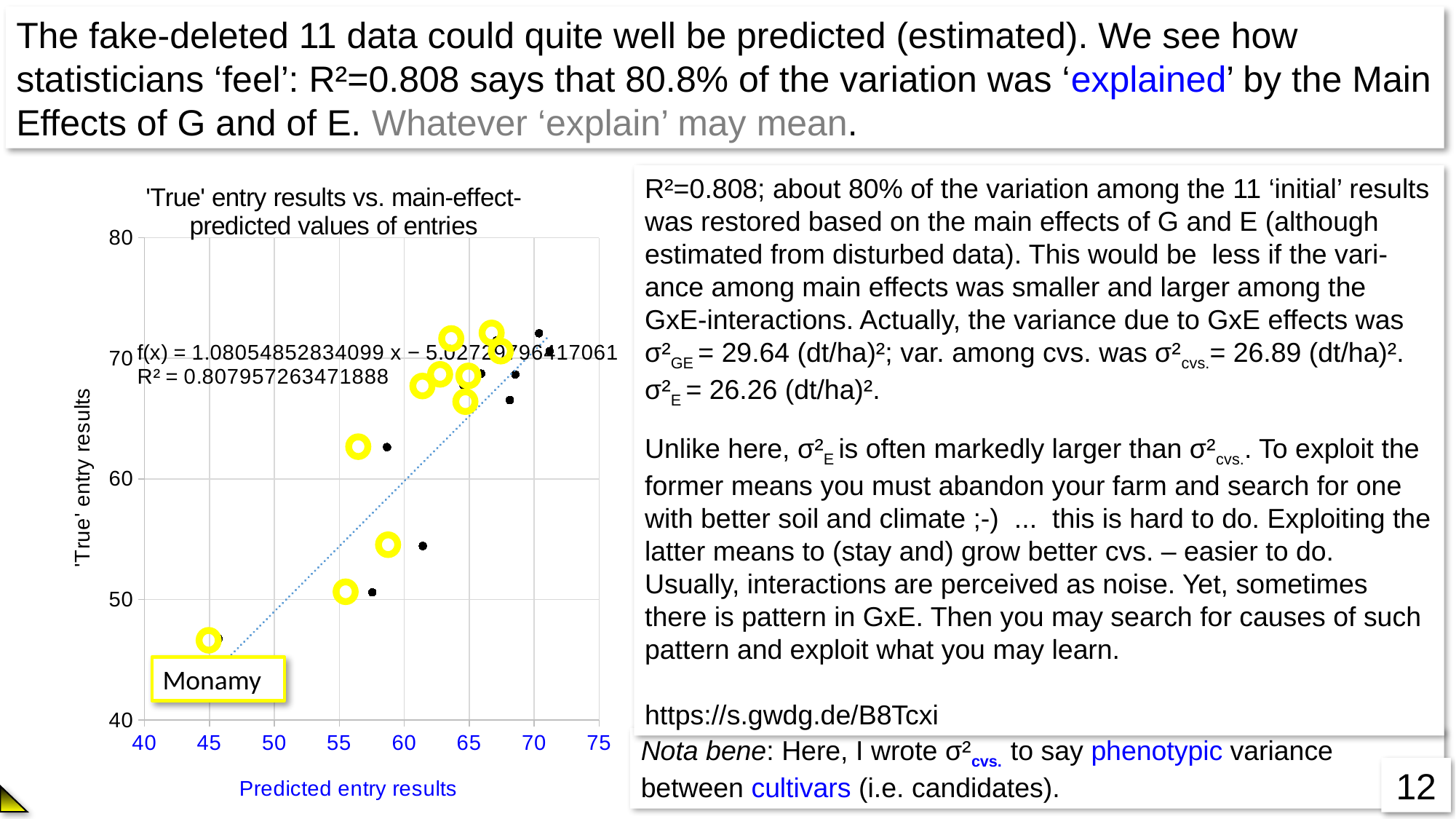

The fake-deleted 11 data could quite well be predicted (estimated). We see how statisticians ‘feel’: R²=0.808 says that 80.8% of the variation was ‘explained’ by the Main Effects of G and of E. Whatever ‘explain’ may mean.

### Chart: 'True' entry results vs. main-effect-predicted values of entries

| Category |  |
|---|---|

R²=0.808; about 80% of the variation among the 11 ‘initial’ results was restored based on the main effects of G and E (although estimated from disturbed data). This would be  less if the vari-ance among main effects was smaller and larger among the GxE-interactions. Actually, the variance due to GxE effects was σ²GE = 29.64 (dt/ha)²; var. among cvs. was σ²cvs.= 26.89 (dt/ha)². σ²E = 26.26 (dt/ha)².
Unlike here, σ²E is often markedly larger than σ²cvs.. To exploit the former means you must abandon your farm and search for one with better soil and climate ;-)  ...  this is hard to do. Exploiting the latter means to (stay and) grow better cvs. – easier to do. Usually, interactions are perceived as noise. Yet, sometimes there is pattern in GxE. Then you may search for causes of such pattern and exploit what you may learn.

https://s.gwdg.de/B8Tcxi
Monamy
Nota bene: Here, I wrote σ²cvs.  to say phenotypic variance between cultivars (i.e. candidates).
12